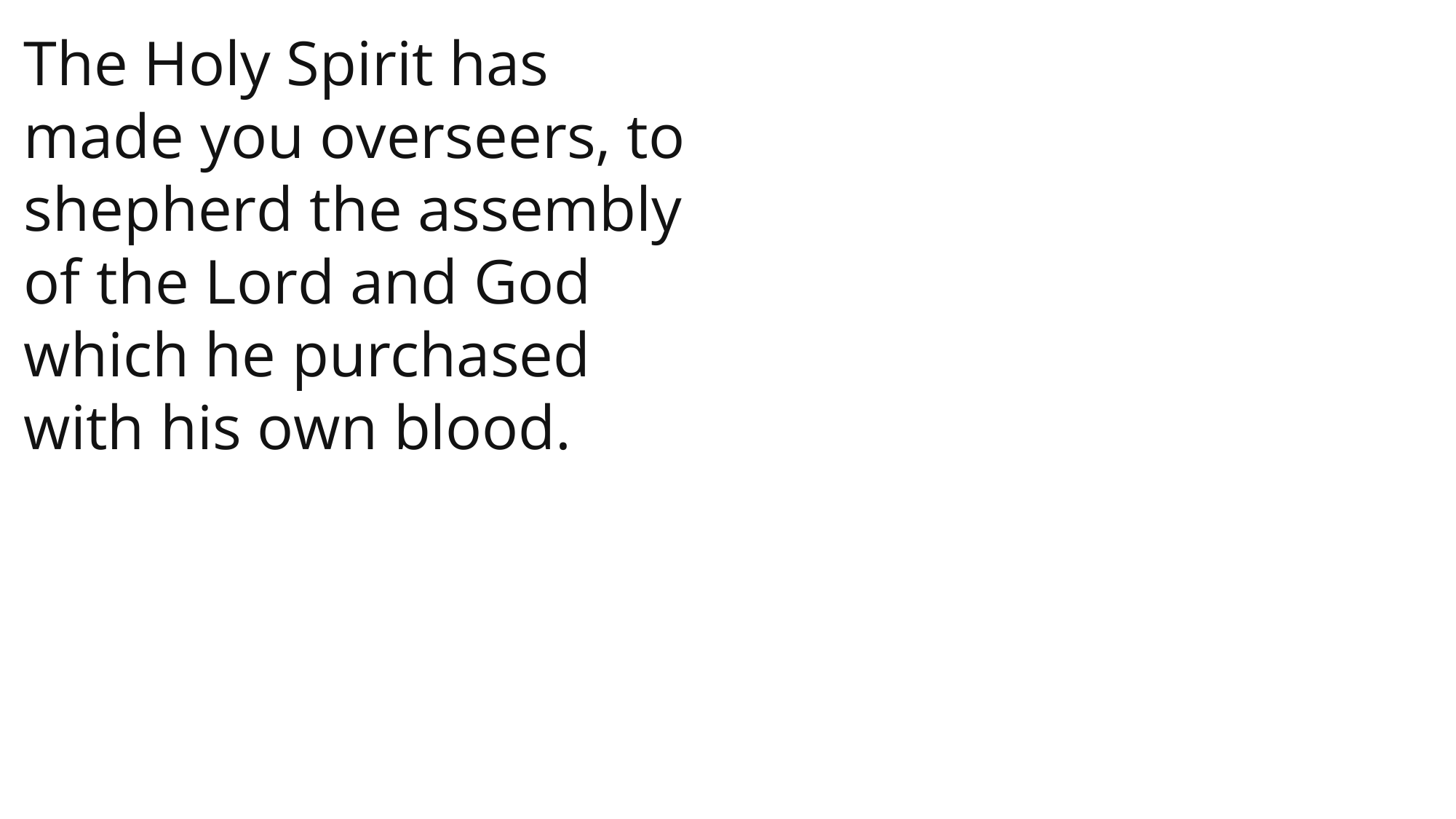

The Holy Spirit has made you overseers, to shepherd the assembly of the Lord and God which he purchased with his own blood.